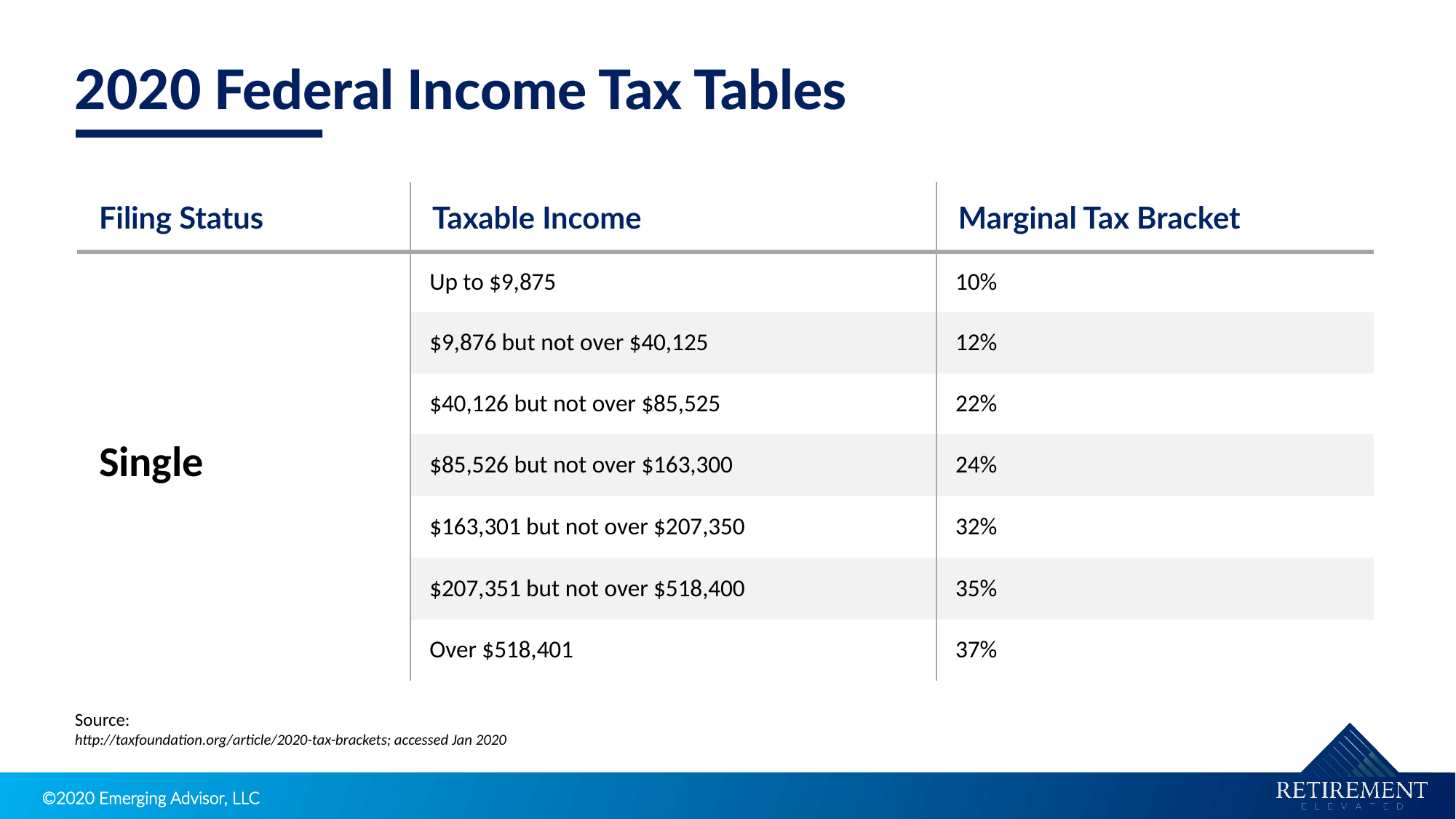

2020 Federal Income Tax Tables
| Filing Status | Taxable Income | Marginal Tax Bracket |
| --- | --- | --- |
| Single | Up to $9,875 | 10% |
|  | $9,876 but not over $40,125 | 12% |
|  | $40,126 but not over $85,525 | 22% |
|  | $85,526 but not over $163,300 | 24% |
|  | $163,301 but not over $207,350 | 32% |
|  | $207,351 but not over $518,400 | 35% |
|  | Over $518,401 | 37% |
Source:
http://taxfoundation.org/article/2020-tax-brackets; accessed Jan 2020